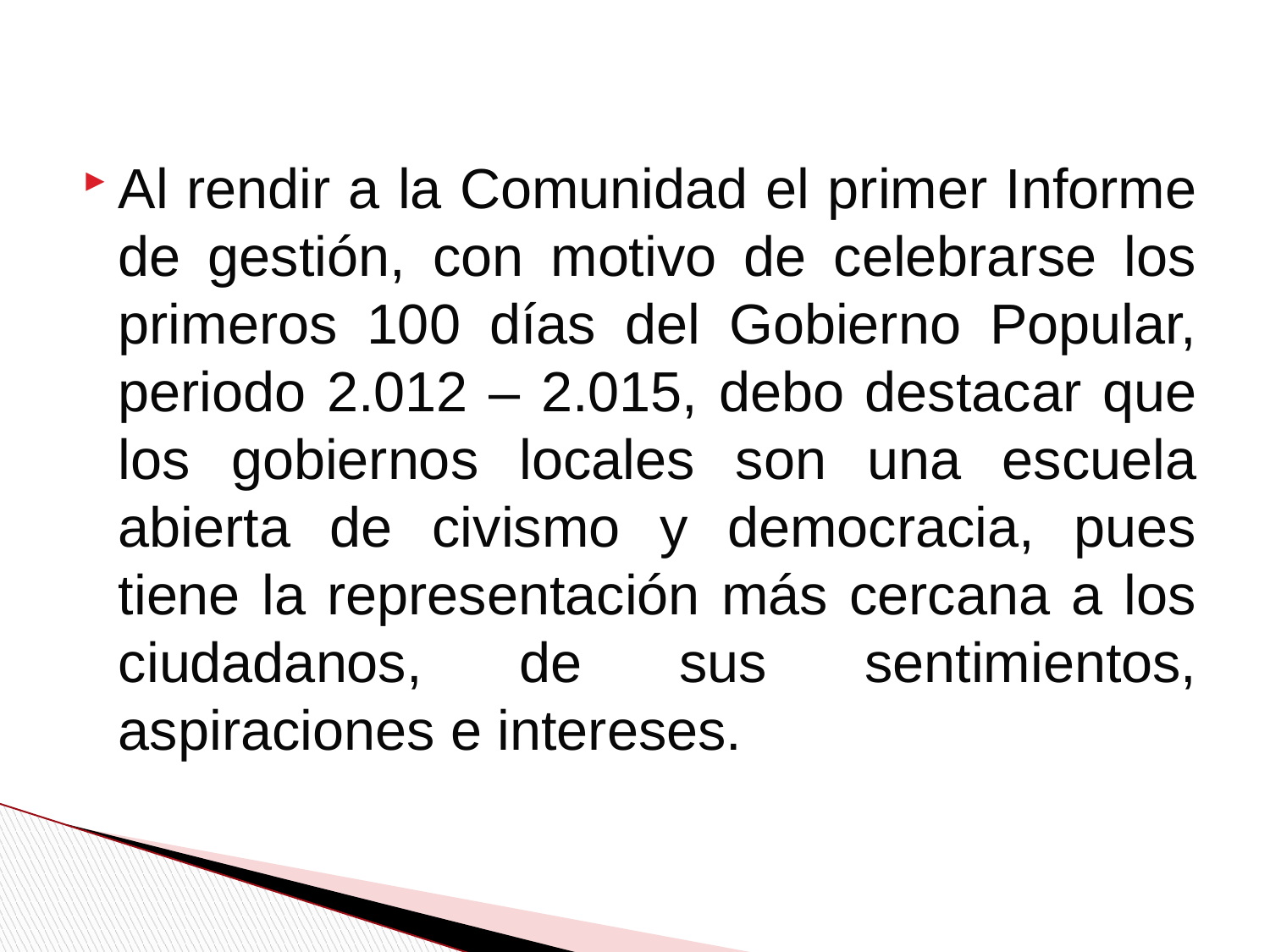

Al rendir a la Comunidad el primer Informe de gestión, con motivo de celebrarse los primeros 100 días del Gobierno Popular, periodo 2.012 – 2.015, debo destacar que los gobiernos locales son una escuela abierta de civismo y democracia, pues tiene la representación más cercana a los ciudadanos, de sus sentimientos, aspiraciones e intereses.